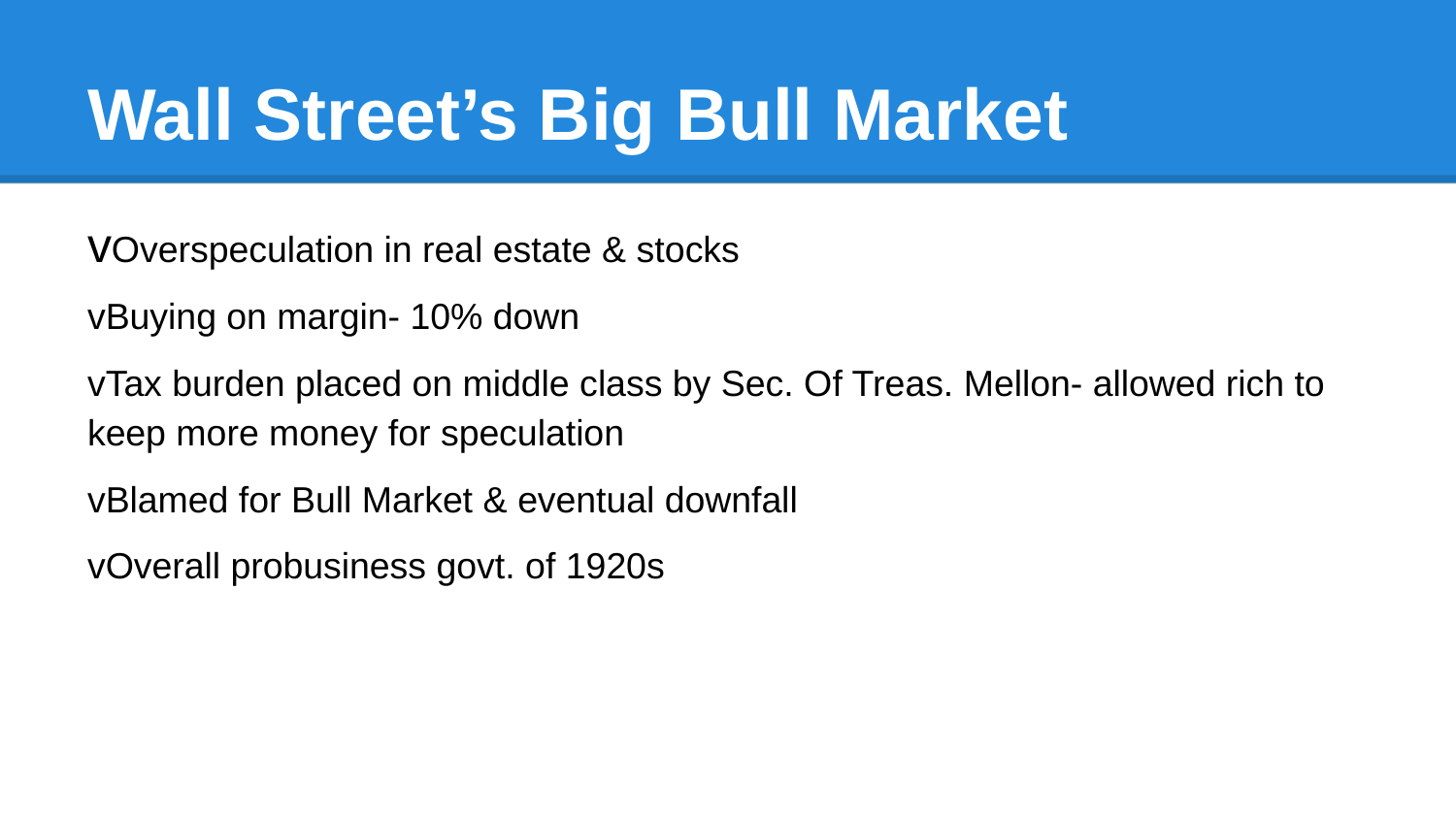

# Wall Street’s Big Bull Market
vOverspeculation in real estate & stocks
vBuying on margin- 10% down
vTax burden placed on middle class by Sec. Of Treas. Mellon- allowed rich to keep more money for speculation
vBlamed for Bull Market & eventual downfall
vOverall probusiness govt. of 1920s